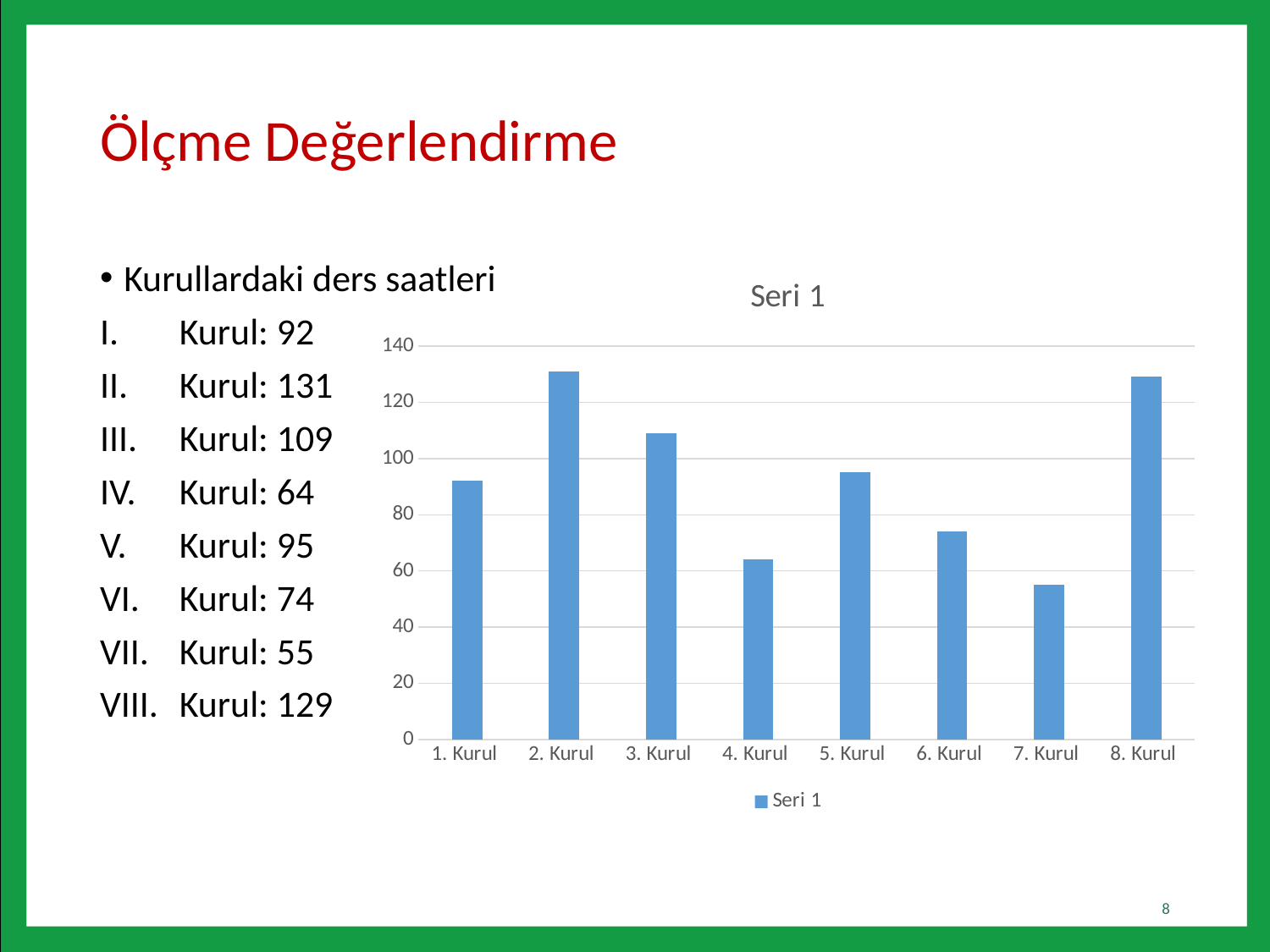

# Ölçme Değerlendirme
Kurullardaki ders saatleri
Kurul: 92
Kurul: 131
Kurul: 109
Kurul: 64
Kurul: 95
Kurul: 74
Kurul: 55
Kurul: 129

### Chart:

| Category | Seri 1 |
|---|---|
| 1. Kurul  | 92.0 |
| 2. Kurul  | 131.0 |
| 3. Kurul  | 109.0 |
| 4. Kurul  | 64.0 |
| 5. Kurul  | 95.0 |
| 6. Kurul  | 74.0 |
| 7. Kurul  | 55.0 |
| 8. Kurul  | 129.0 |
8